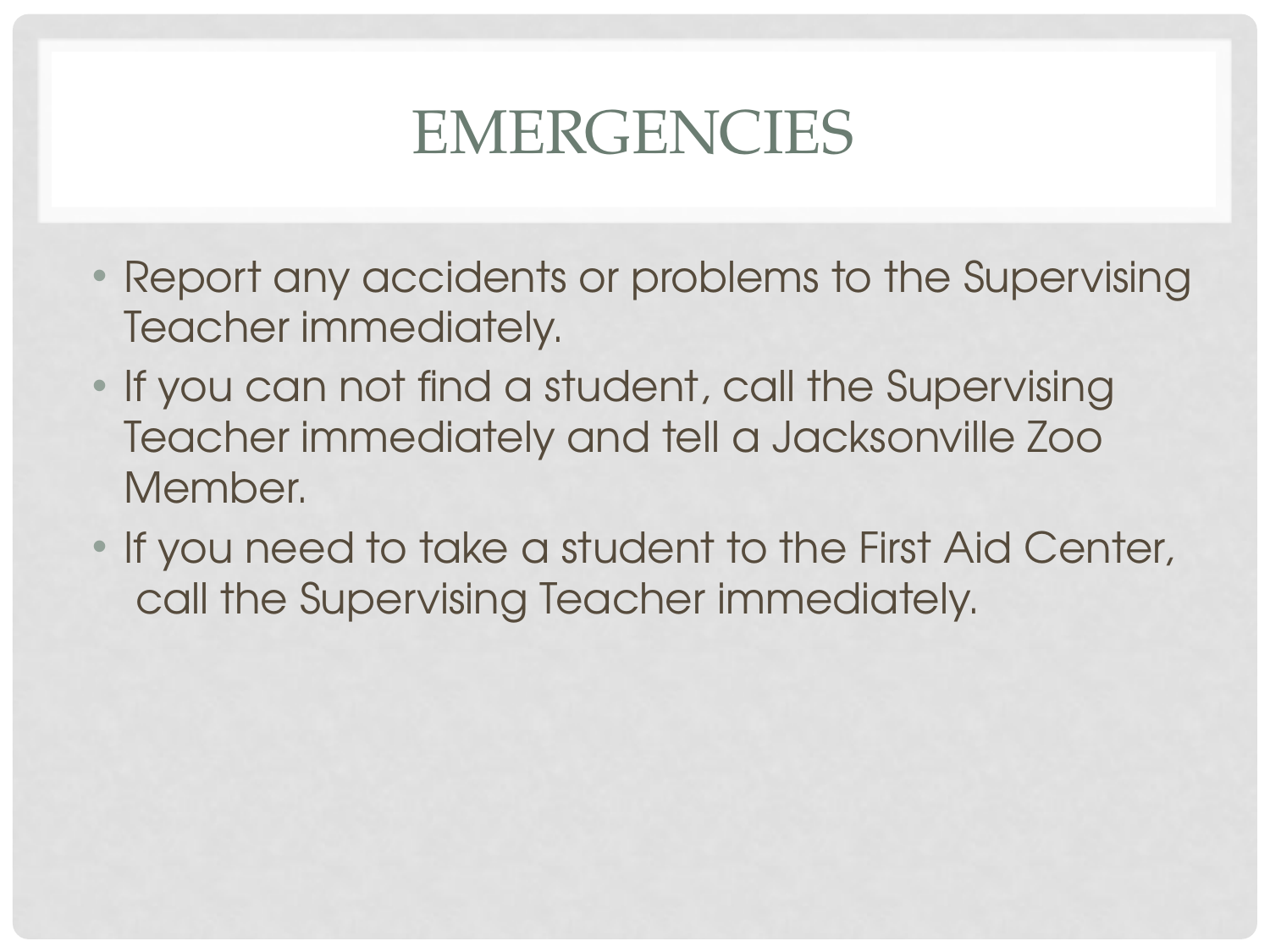

# Emergencies
Report any accidents or problems to the Supervising Teacher immediately.
If you can not find a student, call the Supervising Teacher immediately and tell a Jacksonville Zoo Member.
If you need to take a student to the First Aid Center,   call the Supervising Teacher immediately.